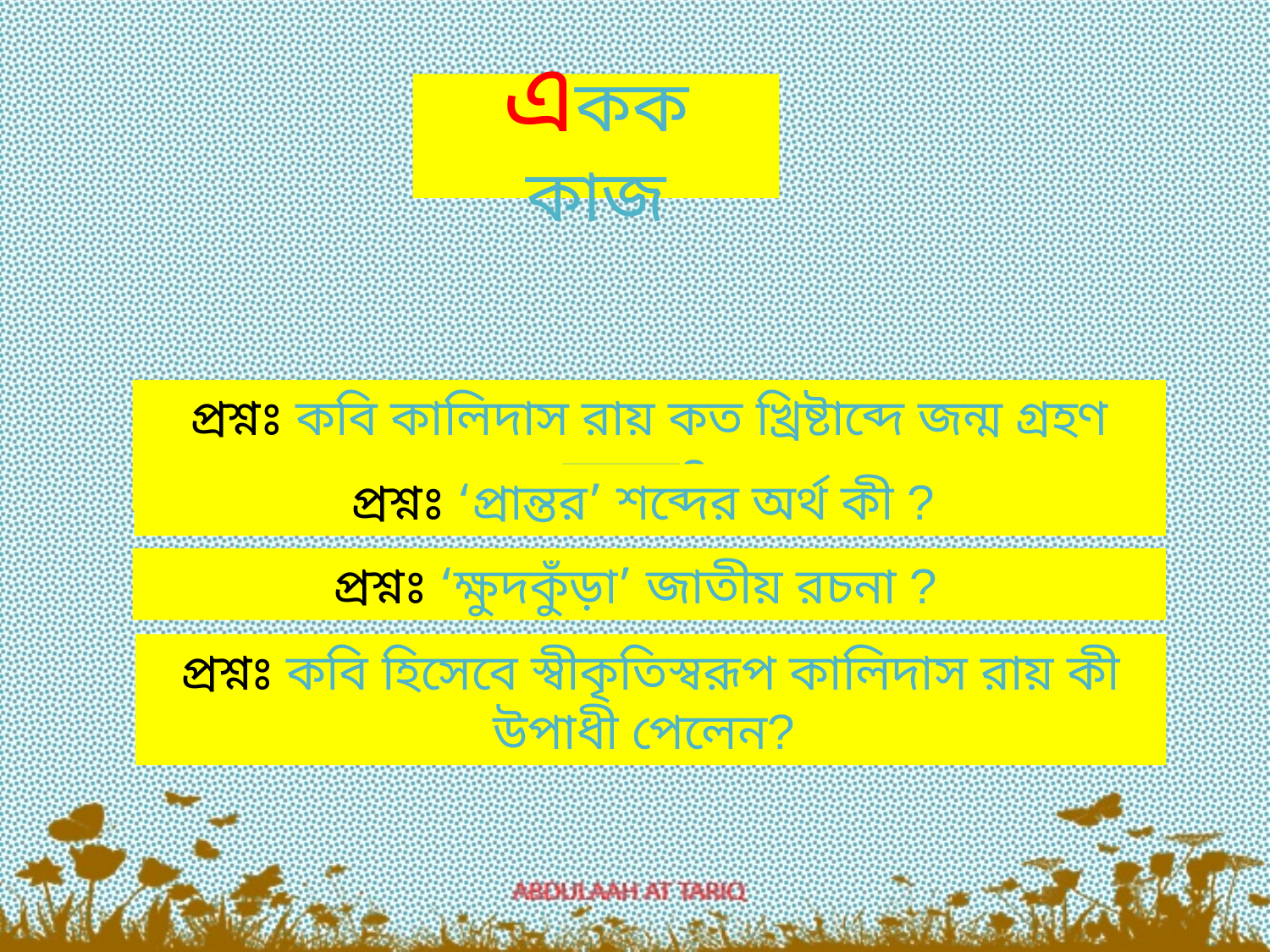

একক কাজ
প্রশ্নঃ কবি কালিদাস রায় কত খ্রিষ্টাব্দে জন্ম গ্রহণ করেন?
প্রশ্নঃ ‘প্রান্তর’ শব্দের অর্থ কী ?
প্রশ্নঃ ‘ক্ষুদকুঁড়া’ জাতীয় রচনা ?
প্রশ্নঃ কবি হিসেবে স্বীকৃতিস্বরূপ কালিদাস রায় কী উপাধী পেলেন?